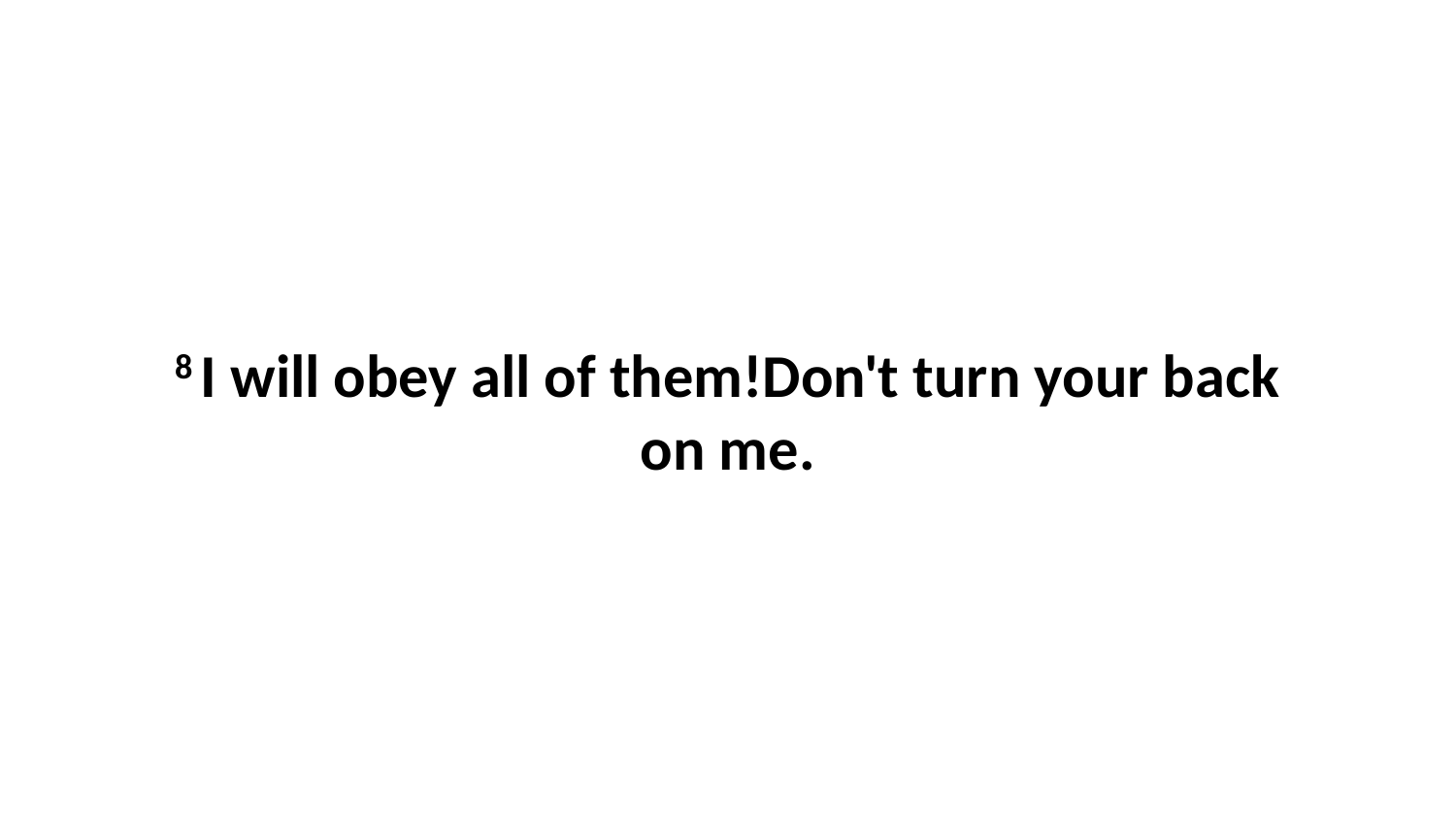

8 I will obey all of them!Don't turn your back on me.